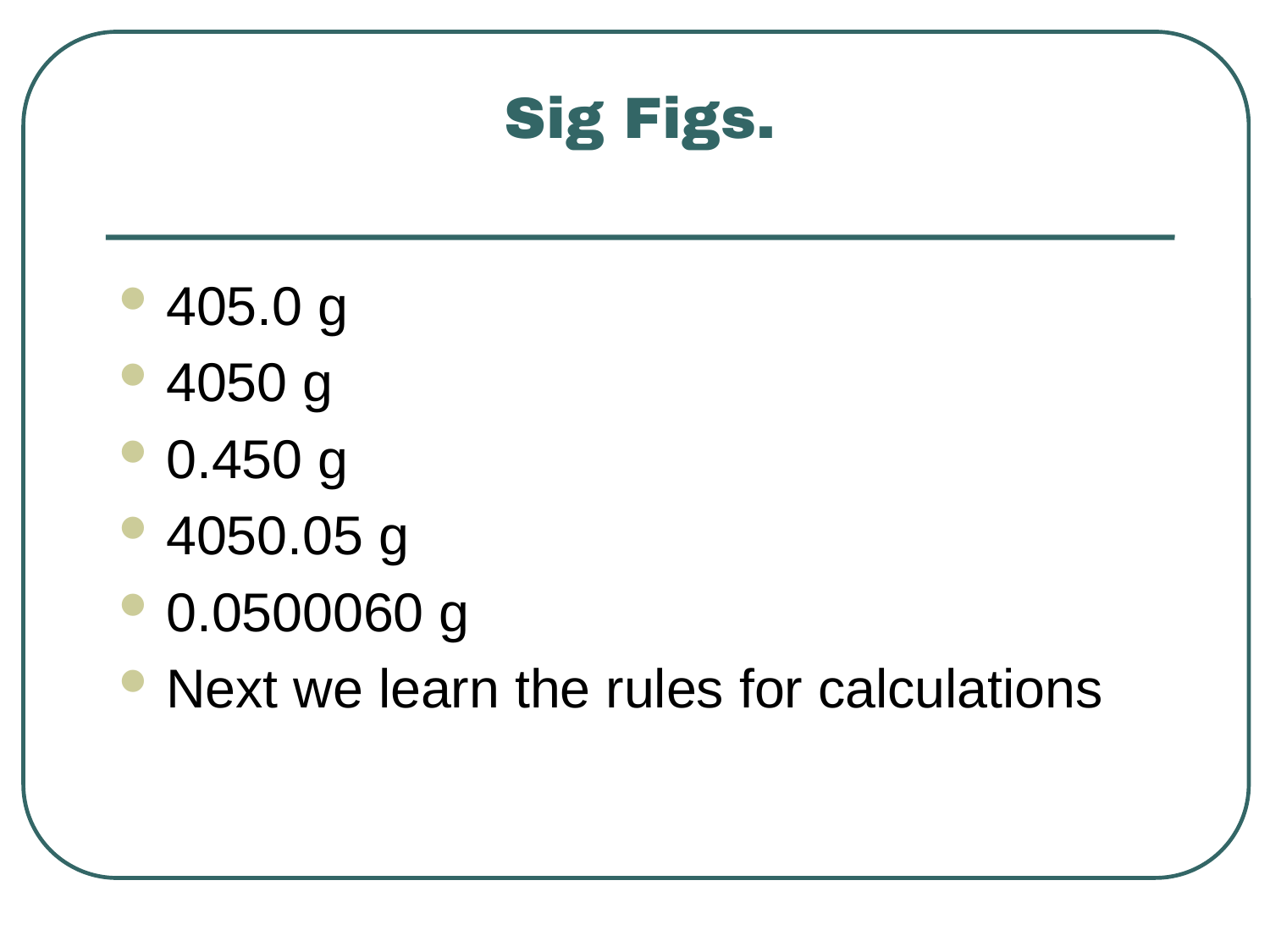

# Sig Figs.
405.0 g
4050 g
0.450 g
4050.05 g
0.0500060 g
Next we learn the rules for calculations